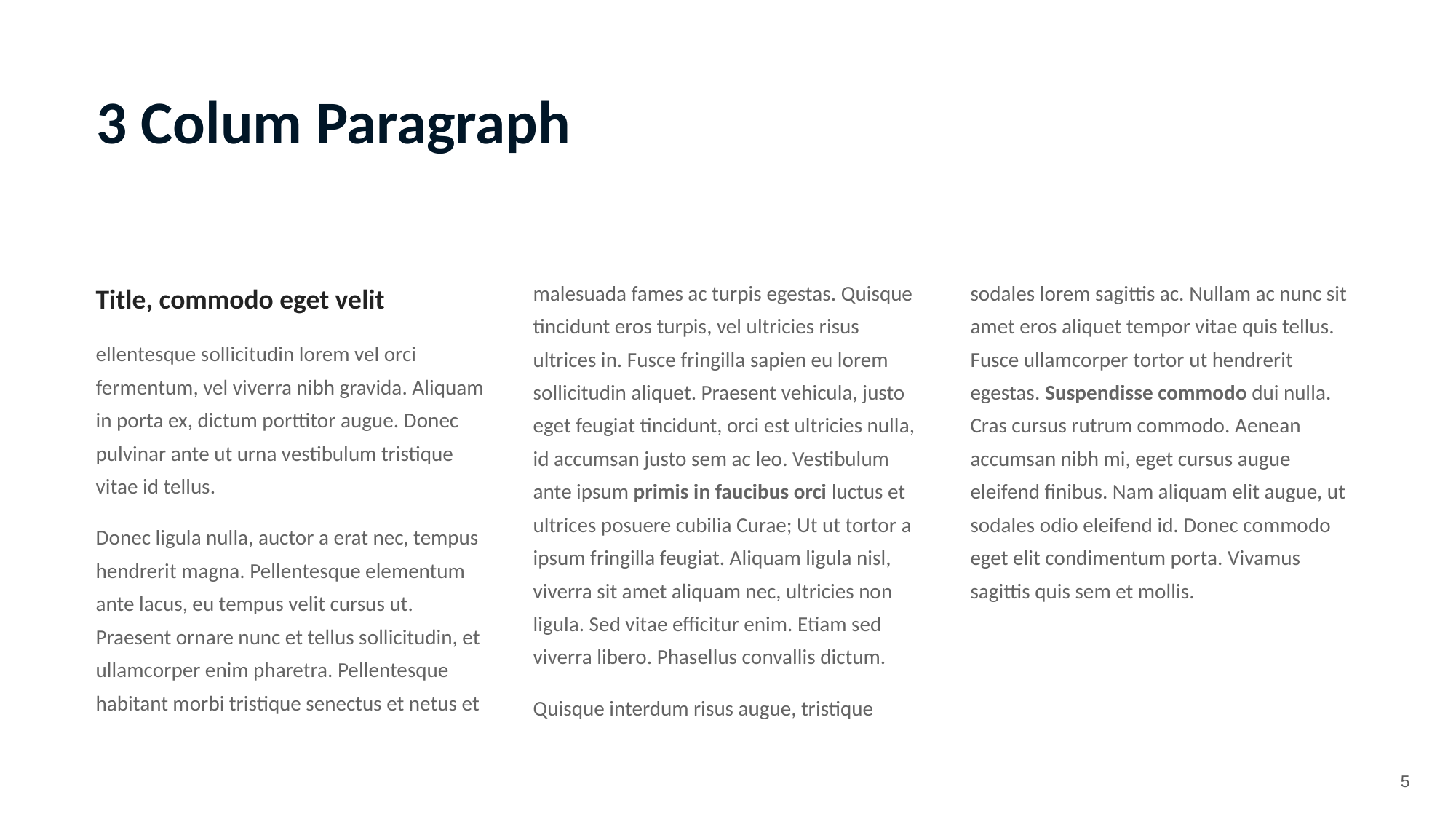

3 Colum Paragraph
Title, commodo eget velit
ellentesque sollicitudin lorem vel orci fermentum, vel viverra nibh gravida. Aliquam in porta ex, dictum porttitor augue. Donec pulvinar ante ut urna vestibulum tristique vitae id tellus.
Donec ligula nulla, auctor a erat nec, tempus hendrerit magna. Pellentesque elementum ante lacus, eu tempus velit cursus ut. Praesent ornare nunc et tellus sollicitudin, et ullamcorper enim pharetra. Pellentesque habitant morbi tristique senectus et netus et malesuada fames ac turpis egestas. Quisque tincidunt eros turpis, vel ultricies risus ultrices in. Fusce fringilla sapien eu lorem sollicitudin aliquet. Praesent vehicula, justo eget feugiat tincidunt, orci est ultricies nulla, id accumsan justo sem ac leo. Vestibulum ante ipsum primis in faucibus orci luctus et ultrices posuere cubilia Curae; Ut ut tortor a ipsum fringilla feugiat. Aliquam ligula nisl, viverra sit amet aliquam nec, ultricies non ligula. Sed vitae efficitur enim. Etiam sed viverra libero. Phasellus convallis dictum.
Quisque interdum risus augue, tristique sodales lorem sagittis ac. Nullam ac nunc sit amet eros aliquet tempor vitae quis tellus. Fusce ullamcorper tortor ut hendrerit egestas. Suspendisse commodo dui nulla. Cras cursus rutrum commodo. Aenean accumsan nibh mi, eget cursus augue eleifend finibus. Nam aliquam elit augue, ut sodales odio eleifend id. Donec commodo eget elit condimentum porta. Vivamus sagittis quis sem et mollis.